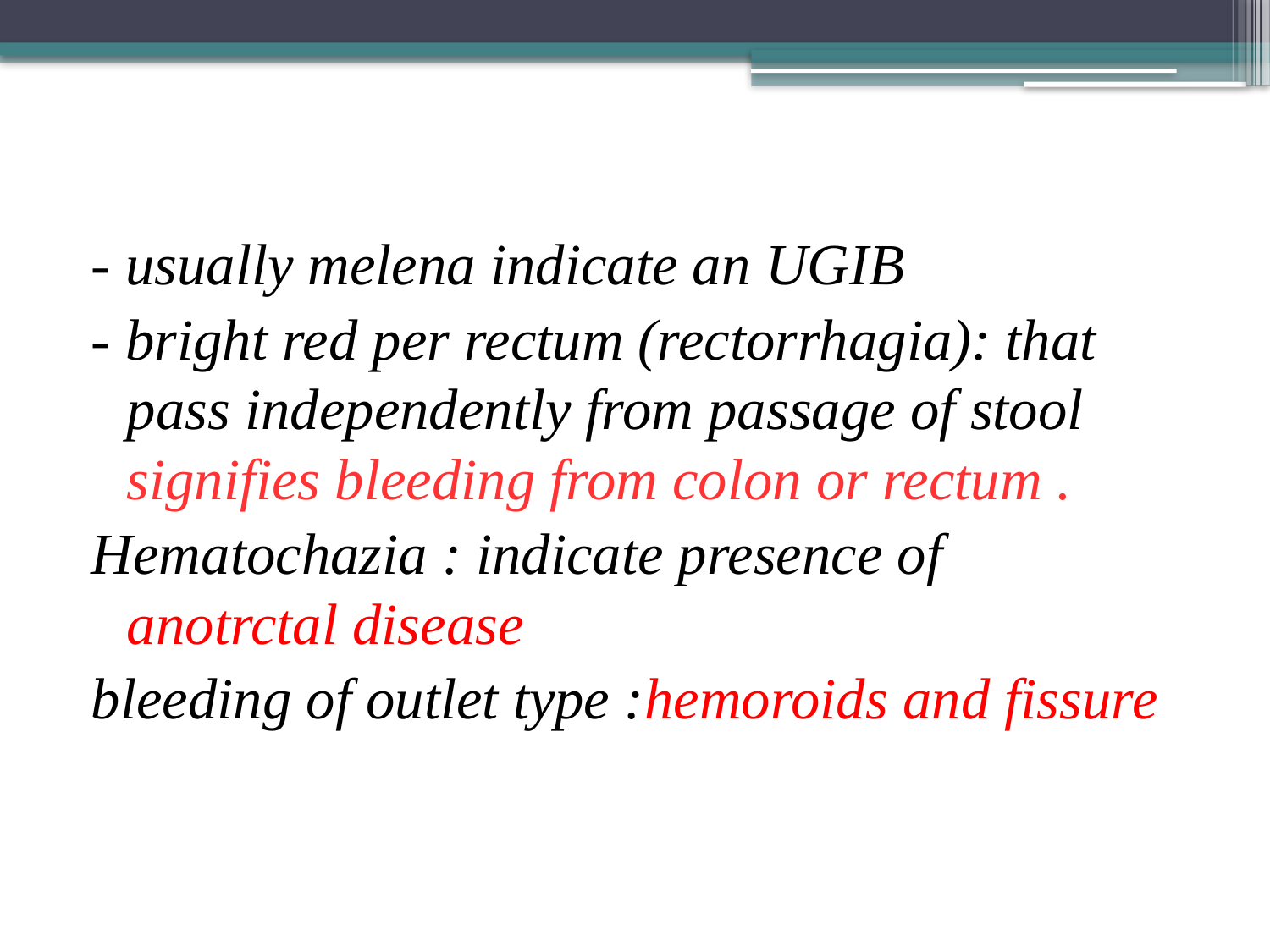

#
- usually melena indicate an UGIB
- bright red per rectum (rectorrhagia): that pass independently from passage of stool signifies bleeding from colon or rectum .
Hematochazia : indicate presence of anotrctal disease
bleeding of outlet type :hemoroids and fissure